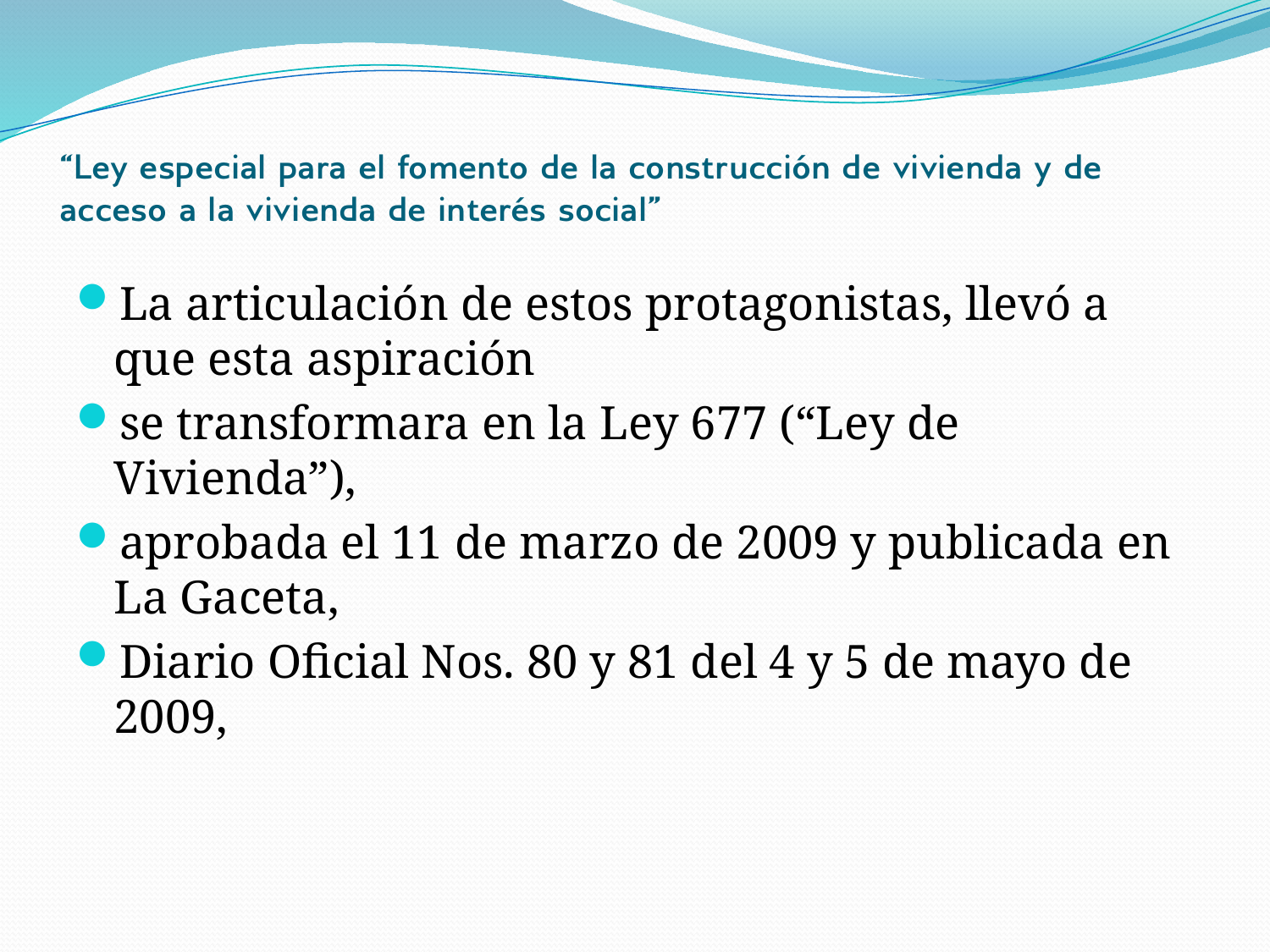

# “Ley especial para el fomento de la construcción de vivienda y de acceso a la vivienda de interés social”
La articulación de estos protagonistas, llevó a que esta aspiración
se transformara en la Ley 677 (“Ley de Vivienda”),
aprobada el 11 de marzo de 2009 y publicada en La Gaceta,
Diario Oficial Nos. 80 y 81 del 4 y 5 de mayo de 2009,